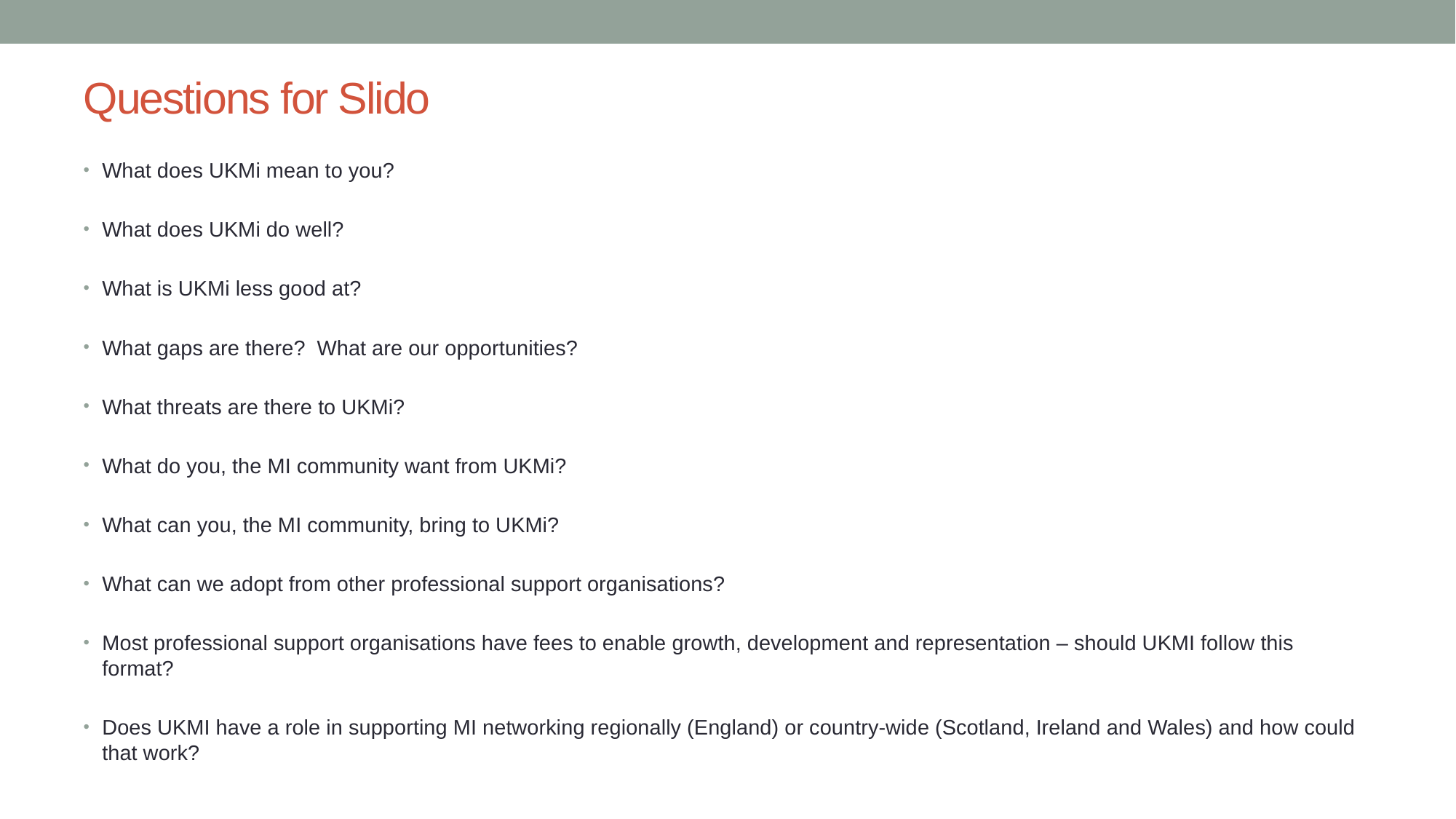

# Questions for Slido
What does UKMi mean to you?

What does UKMi do well?

What is UKMi less good at?

What gaps are there?  What are our opportunities?

What threats are there to UKMi?

What do you, the MI community want from UKMi?

What can you, the MI community, bring to UKMi?

What can we adopt from other professional support organisations?

Most professional support organisations have fees to enable growth, development and representation – should UKMI follow this format?

Does UKMI have a role in supporting MI networking regionally (England) or country-wide (Scotland, Ireland and Wales) and how could that work?